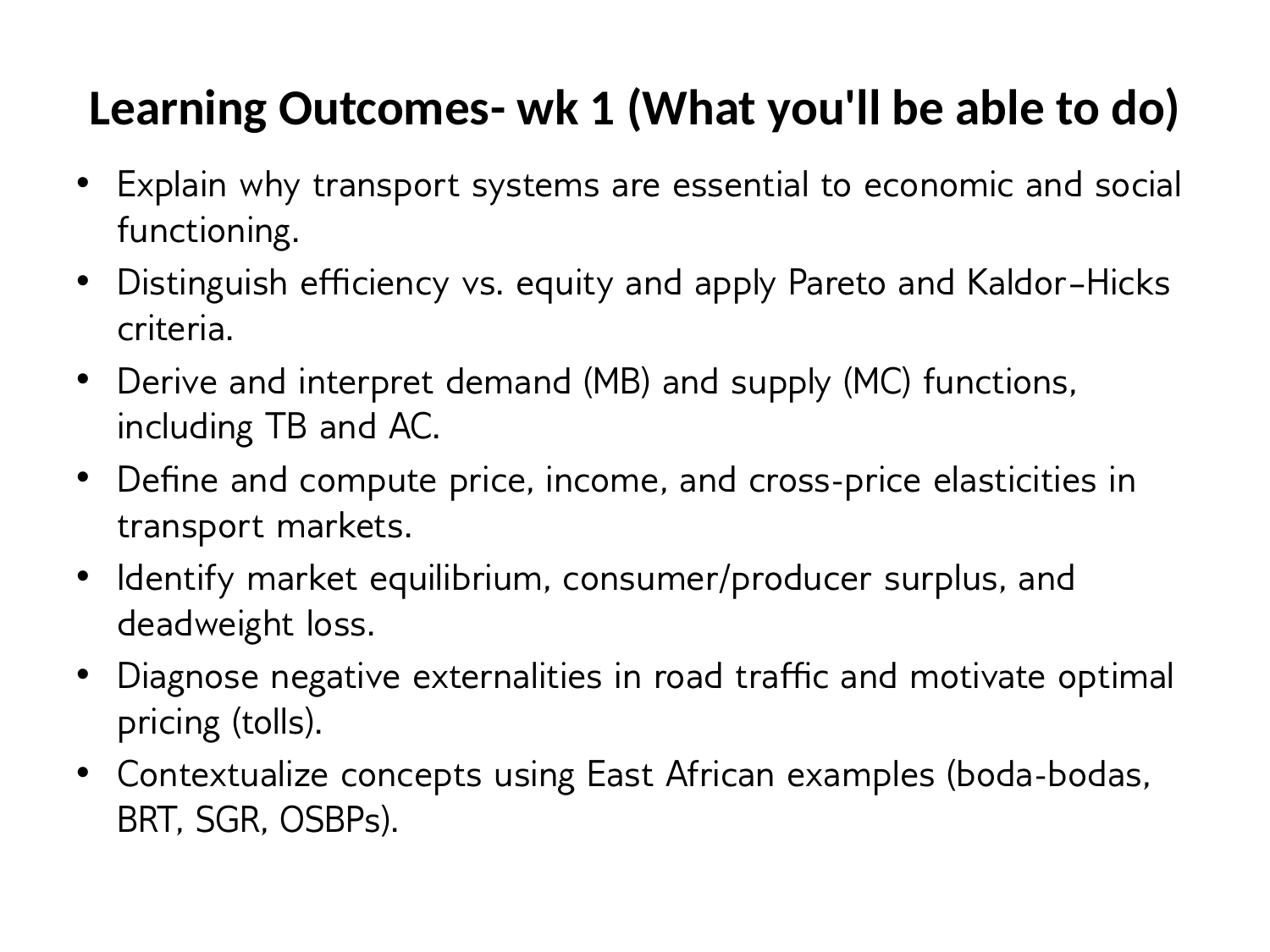

# Learning Outcomes- wk 1 (What you'll be able to do)
Explain why transport systems are essential to economic and social functioning.
Distinguish efficiency vs. equity and apply Pareto and Kaldor–Hicks criteria.
Derive and interpret demand (MB) and supply (MC) functions, including TB and AC.
Define and compute price, income, and cross-price elasticities in transport markets.
Identify market equilibrium, consumer/producer surplus, and deadweight loss.
Diagnose negative externalities in road traffic and motivate optimal pricing (tolls).
Contextualize concepts using East African examples (boda-bodas, BRT, SGR, OSBPs).